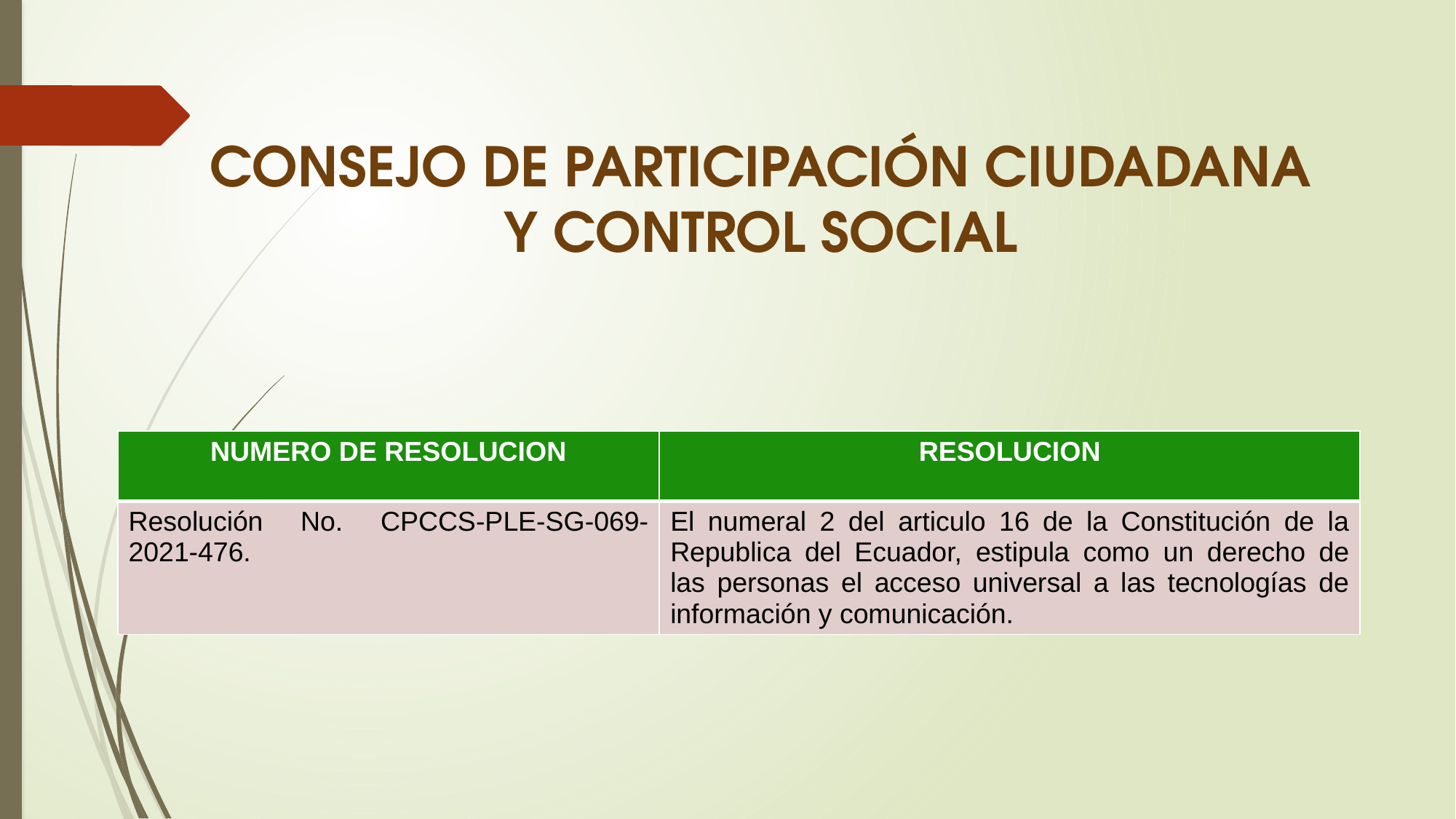

# CONSEJO DE PARTICIPACIÓN CIUDADANA Y CONTROL SOCIAL
| NUMERO DE RESOLUCION | RESOLUCION |
| --- | --- |
| Resolución No. CPCCS-PLE-SG-069-2021-476. | El numeral 2 del articulo 16 de la Constitución de la Republica del Ecuador, estipula como un derecho de las personas el acceso universal a las tecnologías de información y comunicación. |